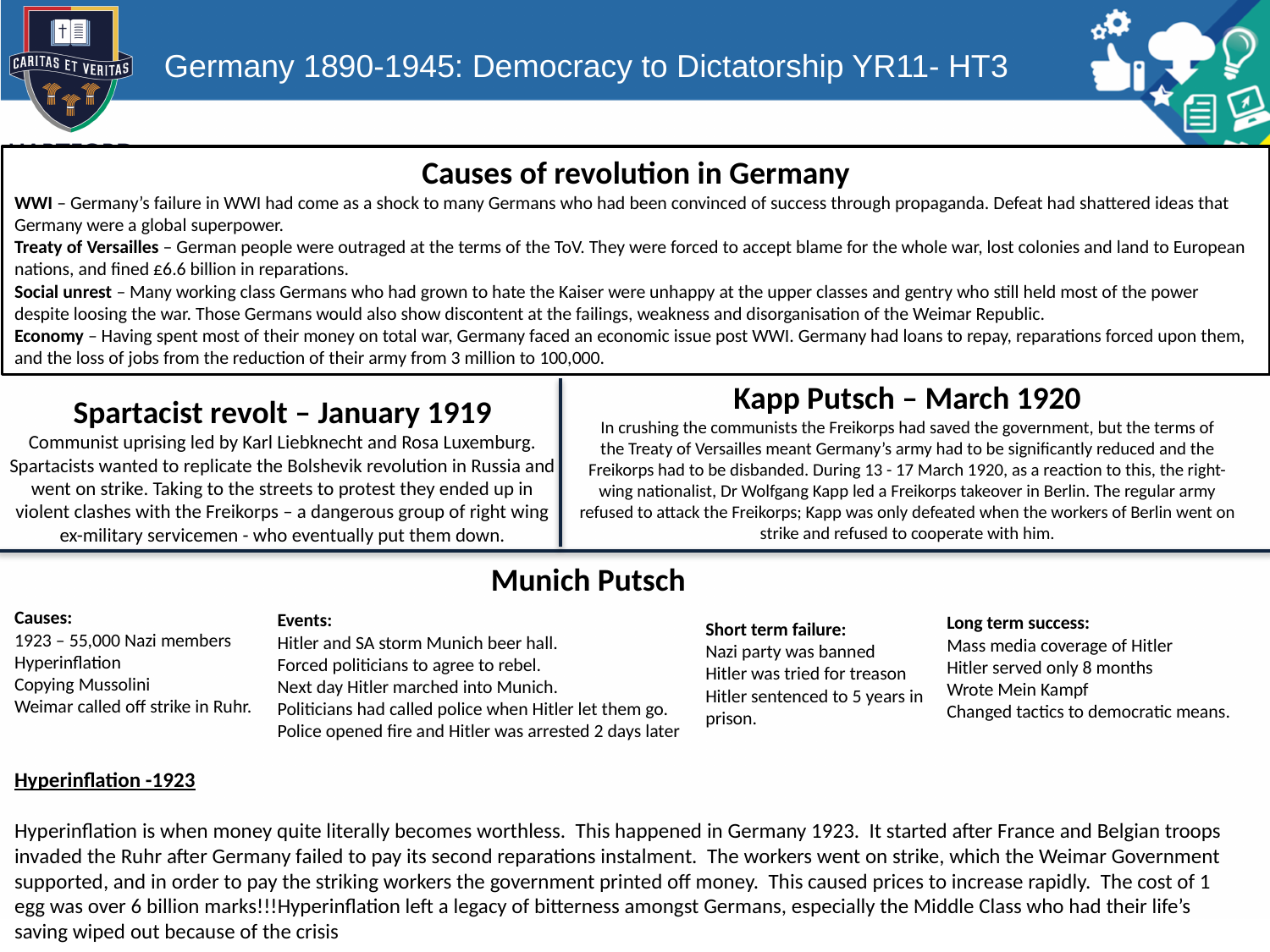

# Germany 1890-1945: Democracy to Dictatorship YR11- HT3
Causes of revolution in Germany
WWI – Germany’s failure in WWI had come as a shock to many Germans who had been convinced of success through propaganda. Defeat had shattered ideas that Germany were a global superpower.
Treaty of Versailles – German people were outraged at the terms of the ToV. They were forced to accept blame for the whole war, lost colonies and land to European nations, and fined £6.6 billion in reparations.
Social unrest – Many working class Germans who had grown to hate the Kaiser were unhappy at the upper classes and gentry who still held most of the power despite loosing the war. Those Germans would also show discontent at the failings, weakness and disorganisation of the Weimar Republic.
Economy – Having spent most of their money on total war, Germany faced an economic issue post WWI. Germany had loans to repay, reparations forced upon them, and the loss of jobs from the reduction of their army from 3 million to 100,000.
Kapp Putsch – March 1920
In crushing the communists the Freikorps had saved the government, but the terms of the Treaty of Versailles meant Germany’s army had to be significantly reduced and the Freikorps had to be disbanded. During 13 - 17 March 1920, as a reaction to this, the right-wing nationalist, Dr Wolfgang Kapp led a Freikorps takeover in Berlin. The regular army refused to attack the Freikorps; Kapp was only defeated when the workers of Berlin went on strike and refused to cooperate with him.

Spartacist revolt – January 1919
Communist uprising led by Karl Liebknecht and Rosa Luxemburg. Spartacists wanted to replicate the Bolshevik revolution in Russia and went on strike. Taking to the streets to protest they ended up in violent clashes with the Freikorps – a dangerous group of right wing ex-military servicemen - who eventually put them down.
Munich Putsch
Causes:
1923 – 55,000 Nazi members
Hyperinflation
Copying Mussolini
Weimar called off strike in Ruhr.
Events:
Hitler and SA storm Munich beer hall.
Forced politicians to agree to rebel.
Next day Hitler marched into Munich.
Politicians had called police when Hitler let them go.
Police opened fire and Hitler was arrested 2 days later
Long term success:
Mass media coverage of Hitler
Hitler served only 8 months
Wrote Mein Kampf
Changed tactics to democratic means.
Short term failure:
Nazi party was banned
Hitler was tried for treason
Hitler sentenced to 5 years in prison.
Hyperinflation -1923

Hyperinflation is when money quite literally becomes worthless.  This happened in Germany 1923.  It started after France and Belgian troops invaded the Ruhr after Germany failed to pay its second reparations instalment.  The workers went on strike, which the Weimar Government supported, and in order to pay the striking workers the government printed off money.  This caused prices to increase rapidly.  The cost of 1 egg was over 6 billion marks!!!Hyperinflation left a legacy of bitterness amongst Germans, especially the Middle Class who had their life’s saving wiped out because of the crisis